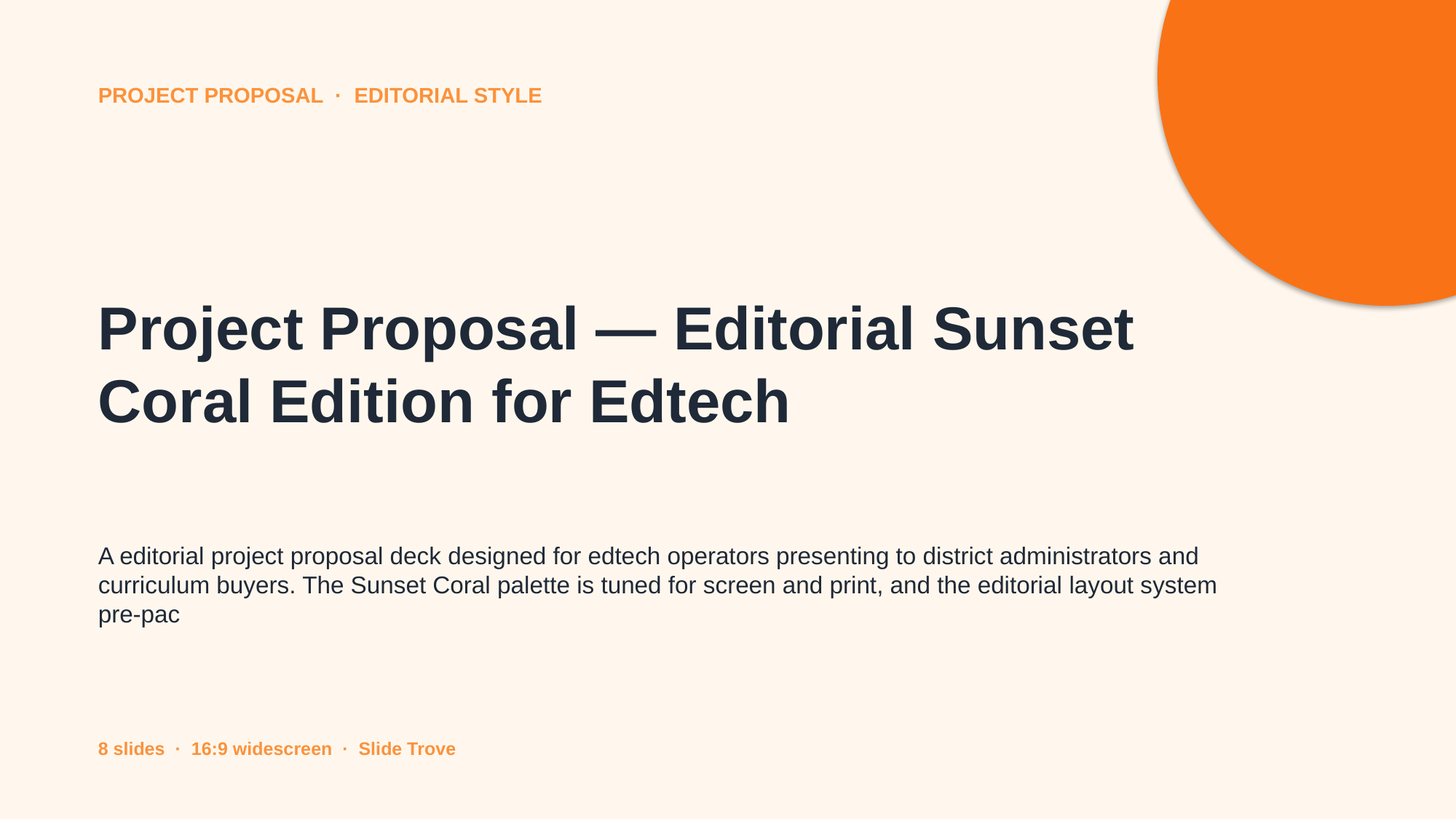

PROJECT PROPOSAL  ·  EDITORIAL STYLE
Project Proposal — Editorial Sunset Coral Edition for Edtech
A editorial project proposal deck designed for edtech operators presenting to district administrators and curriculum buyers. The Sunset Coral palette is tuned for screen and print, and the editorial layout system pre-pac
8 slides  ·  16:9 widescreen  ·  Slide Trove